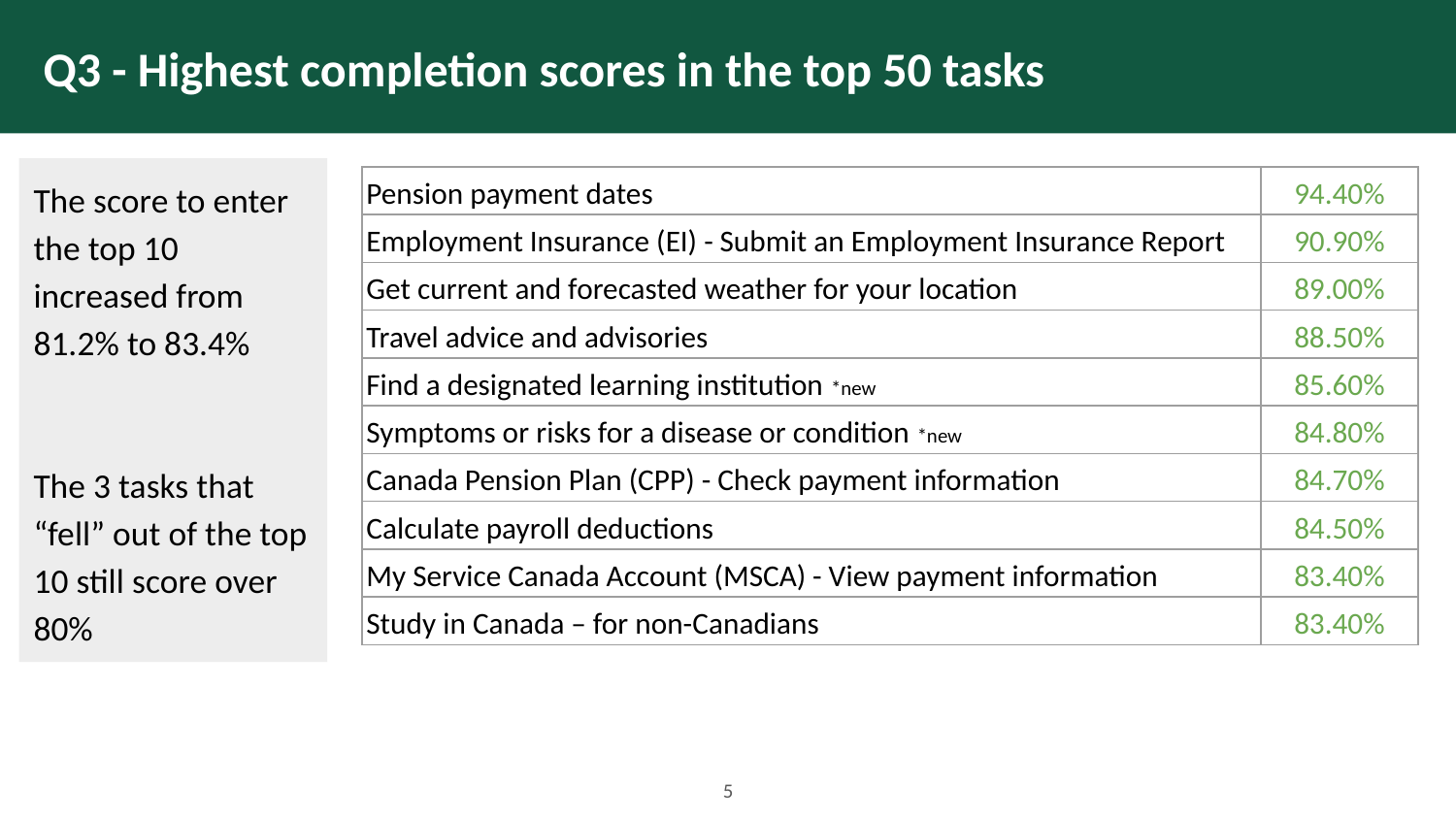

# Q3 - Highest completion scores in the top 50 tasks
The score to enter the top 10 increased from 81.2% to 83.4%

The 3 tasks that “fell” out of the top 10 still score over 80%
| Pension payment dates | 94.40% |
| --- | --- |
| Employment Insurance (EI) - Submit an Employment Insurance Report | 90.90% |
| Get current and forecasted weather for your location | 89.00% |
| Travel advice and advisories | 88.50% |
| Find a designated learning institution \*new | 85.60% |
| Symptoms or risks for a disease or condition \*new | 84.80% |
| Canada Pension Plan (CPP) - Check payment information | 84.70% |
| Calculate payroll deductions | 84.50% |
| My Service Canada Account (MSCA) - View payment information | 83.40% |
| Study in Canada – for non-Canadians | 83.40% |
5